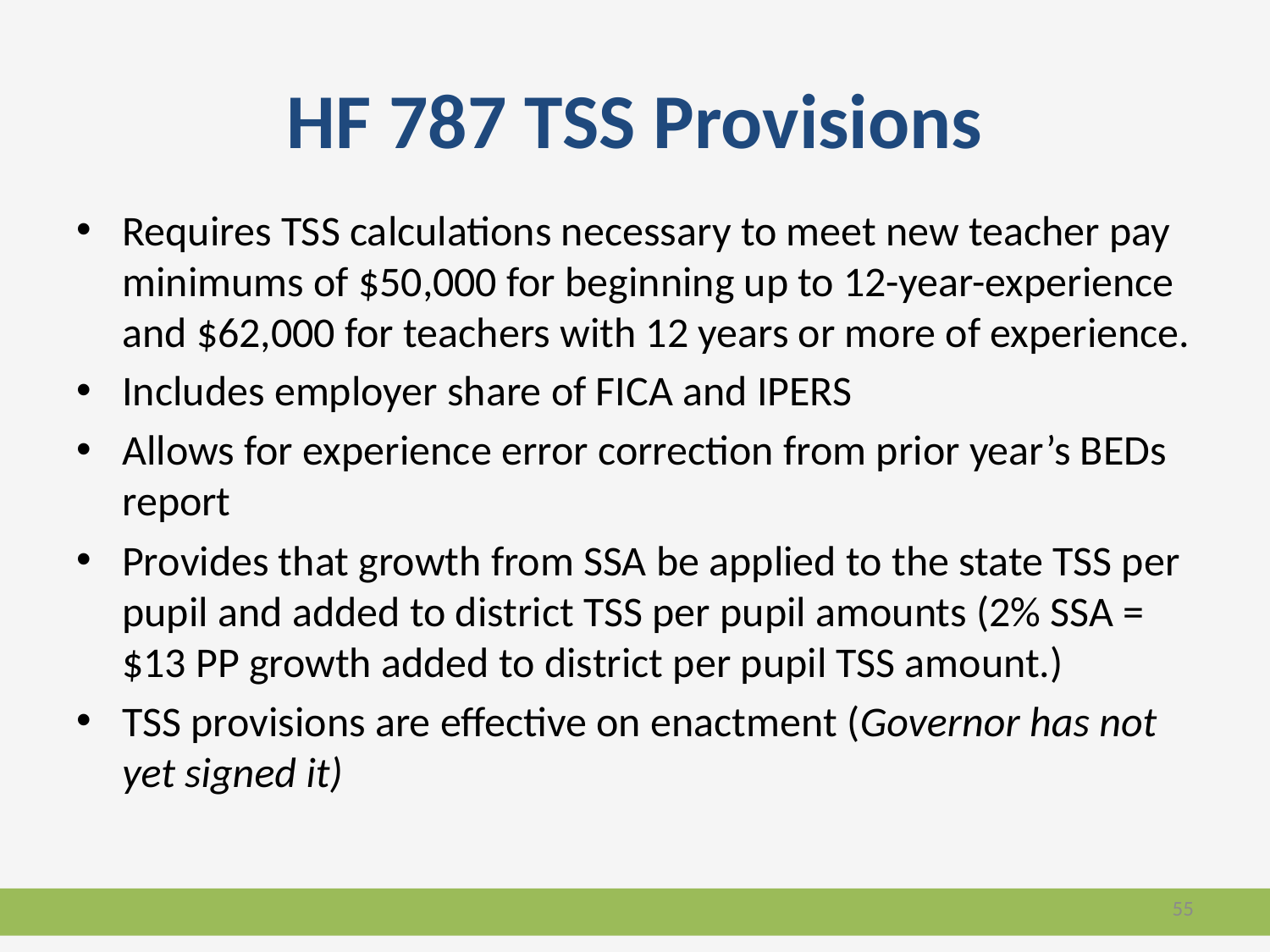

# HF 787 TSS Provisions
Requires TSS calculations necessary to meet new teacher pay minimums of $50,000 for beginning up to 12-year-experience and $62,000 for teachers with 12 years or more of experience.
Includes employer share of FICA and IPERS
Allows for experience error correction from prior year’s BEDs report
Provides that growth from SSA be applied to the state TSS per pupil and added to district TSS per pupil amounts (2% SSA = $13 PP growth added to district per pupil TSS amount.)
TSS provisions are effective on enactment (Governor has not yet signed it)
55